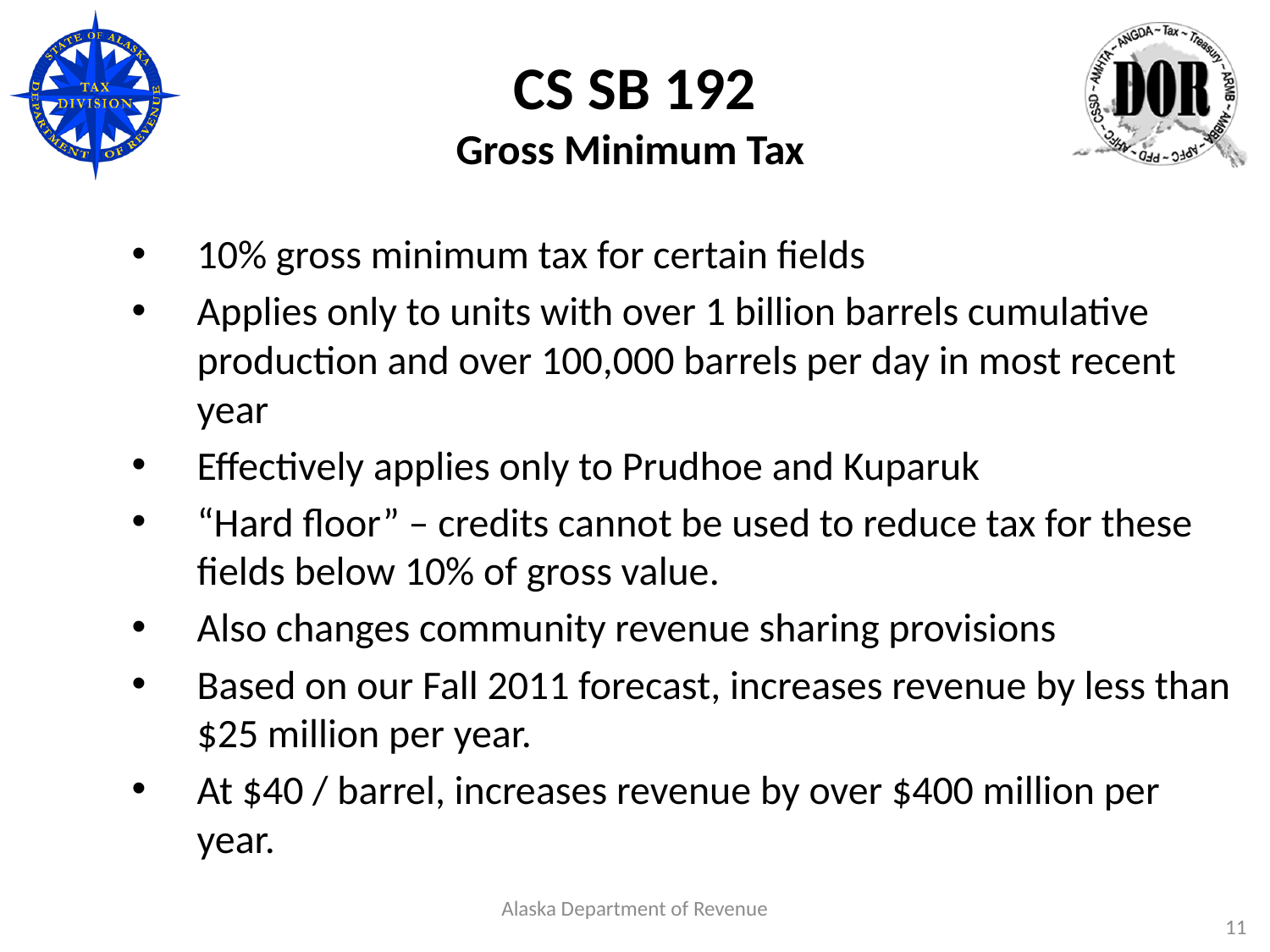

# CS SB 192 Gross Minimum Tax
10% gross minimum tax for certain fields
Applies only to units with over 1 billion barrels cumulative production and over 100,000 barrels per day in most recent year
Effectively applies only to Prudhoe and Kuparuk
“Hard floor” – credits cannot be used to reduce tax for these fields below 10% of gross value.
Also changes community revenue sharing provisions
Based on our Fall 2011 forecast, increases revenue by less than $25 million per year.
At $40 / barrel, increases revenue by over $400 million per year.
Alaska Department of Revenue
11